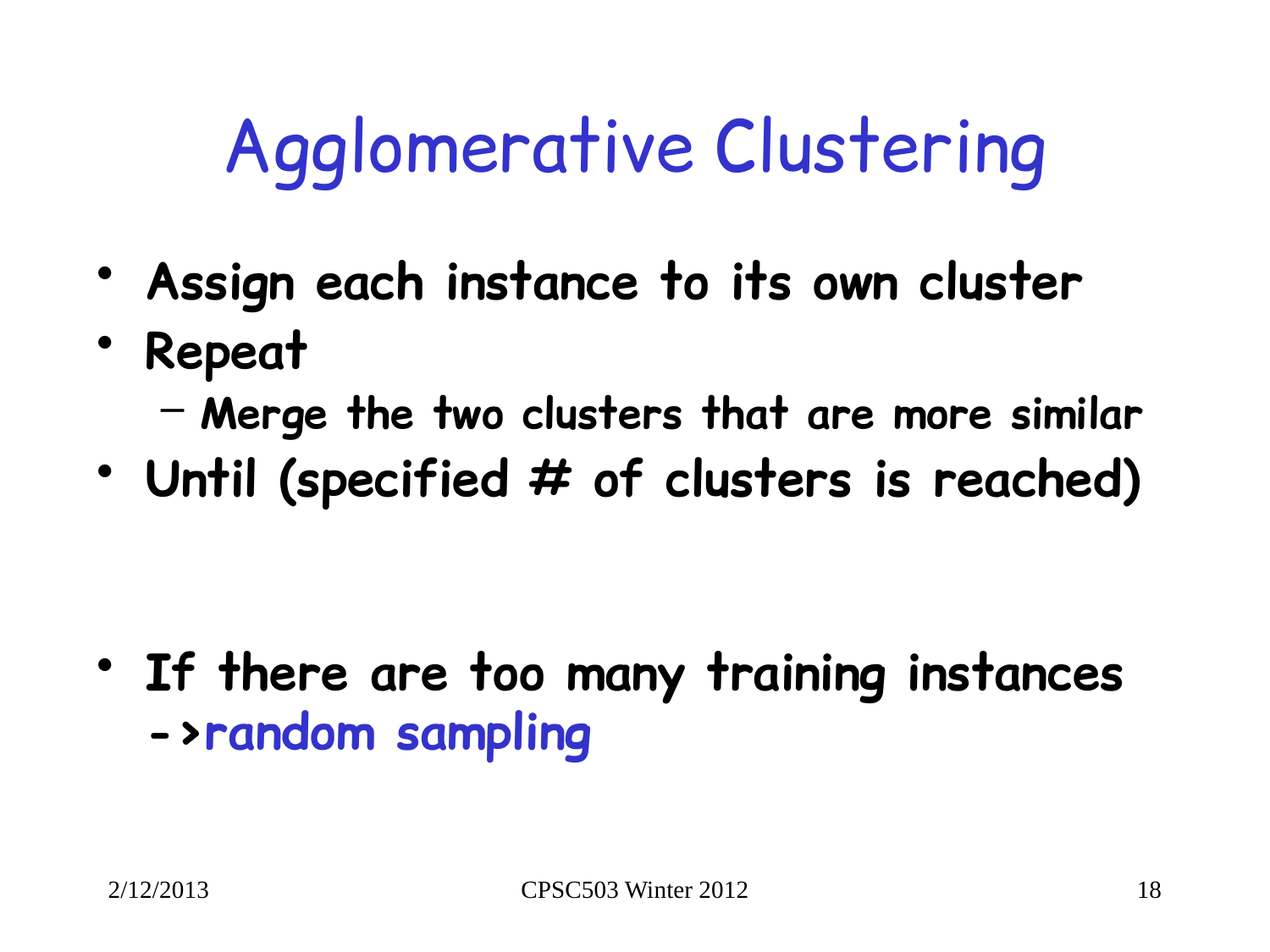

# Agglomerative Clustering
Assign each instance to its own cluster
Repeat
Merge the two clusters that are more similar
Until (specified # of clusters is reached)

If there are too many training instances ->random sampling

2/12/2013
CPSC503 Winter 2012
18